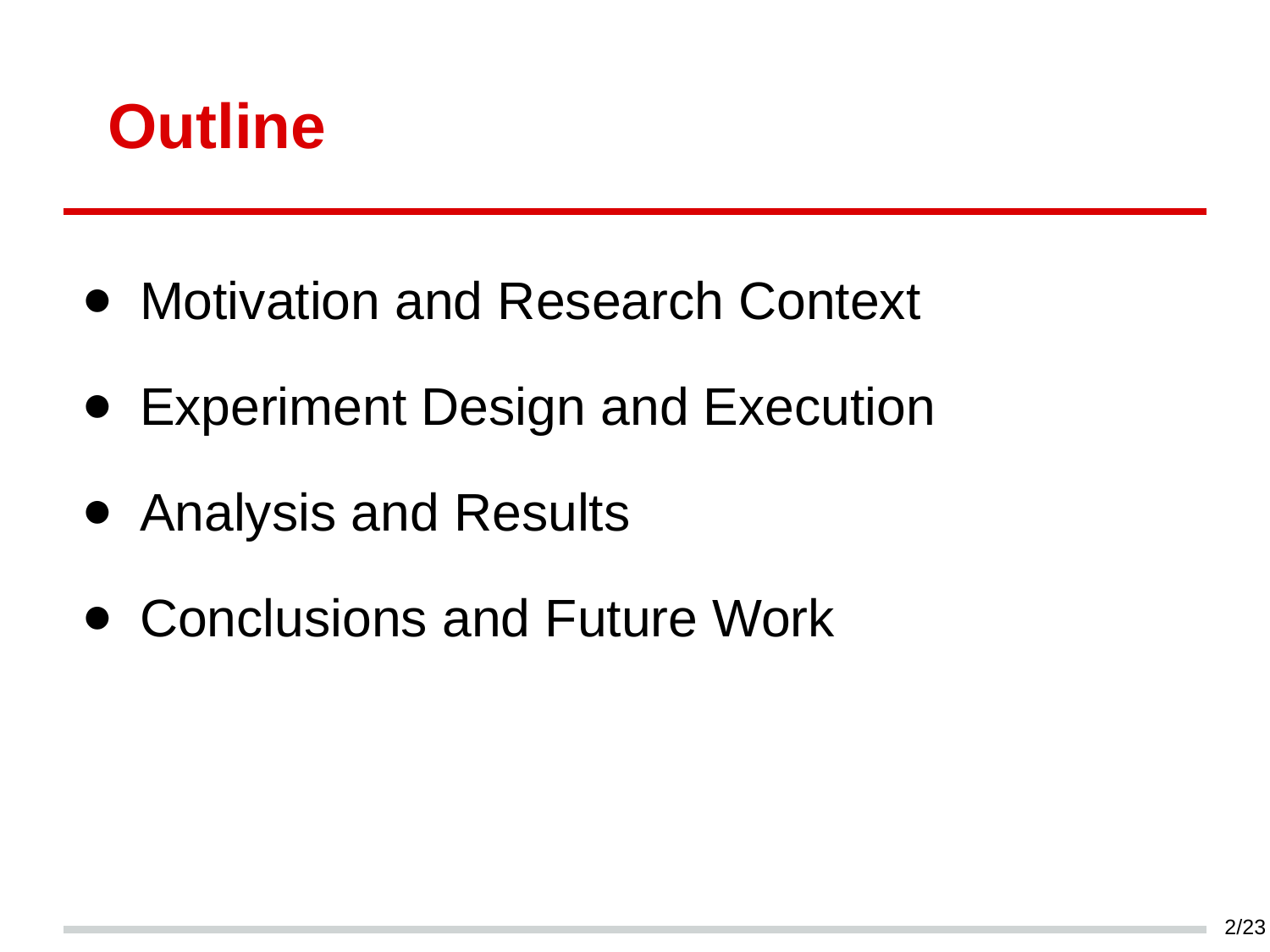

# Outline
Motivation and Research Context
Experiment Design and Execution
Analysis and Results
Conclusions and Future Work
2/23